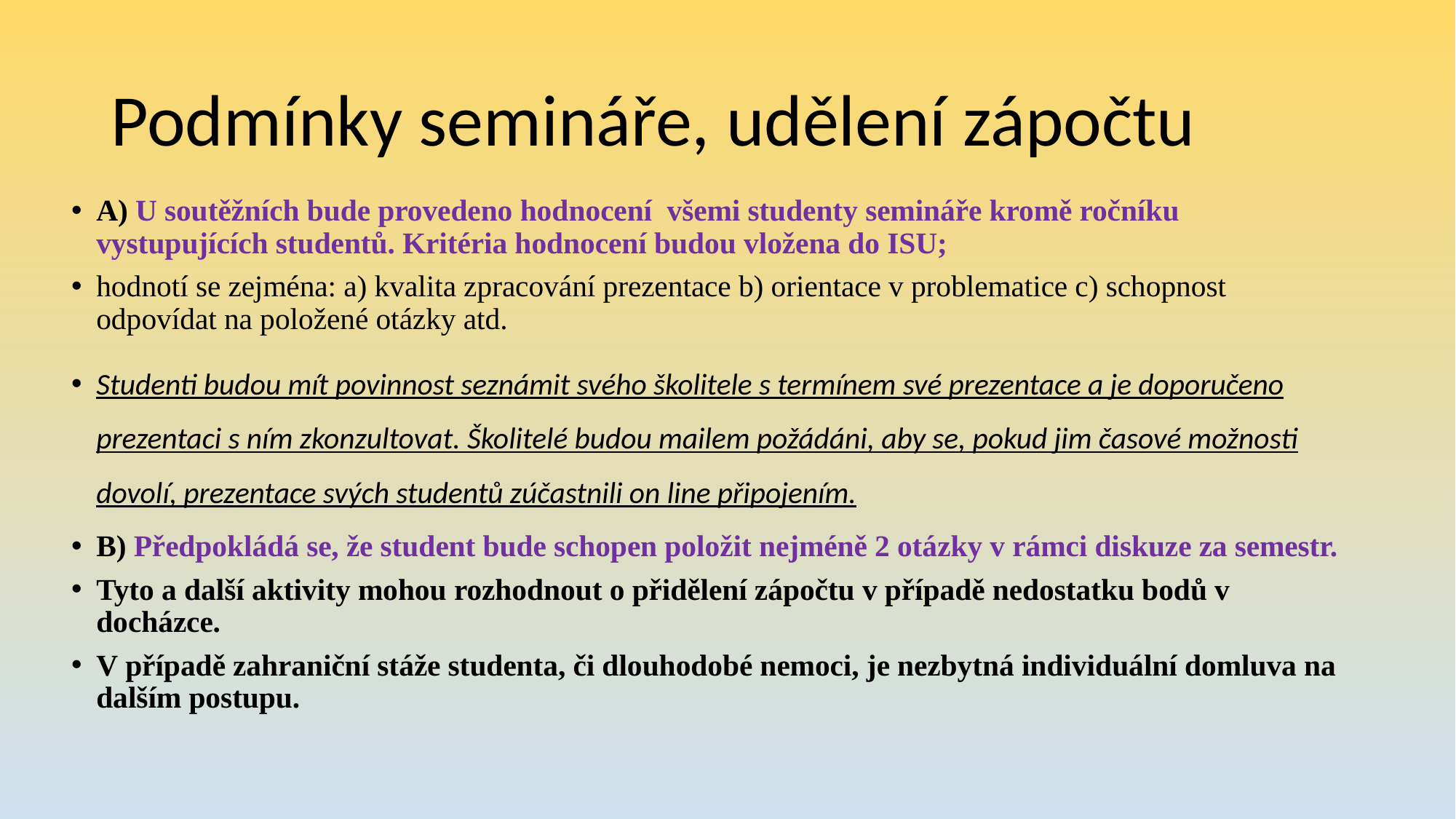

# Podmínky semináře, udělení zápočtu
A) U soutěžních bude provedeno hodnocení  všemi studenty semináře kromě ročníku vystupujících studentů. Kritéria hodnocení budou vložena do ISU;
hodnotí se zejména: a) kvalita zpracování prezentace b) orientace v problematice c) schopnost odpovídat na položené otázky atd.
Studenti budou mít povinnost seznámit svého školitele s termínem své prezentace a je doporučeno prezentaci s ním zkonzultovat. Školitelé budou mailem požádáni, aby se, pokud jim časové možnosti dovolí, prezentace svých studentů zúčastnili on line připojením.
B) Předpokládá se, že student bude schopen položit nejméně 2 otázky v rámci diskuze za semestr.
Tyto a další aktivity mohou rozhodnout o přidělení zápočtu v případě nedostatku bodů v docházce.
V případě zahraniční stáže studenta, či dlouhodobé nemoci, je nezbytná individuální domluva na dalším postupu.